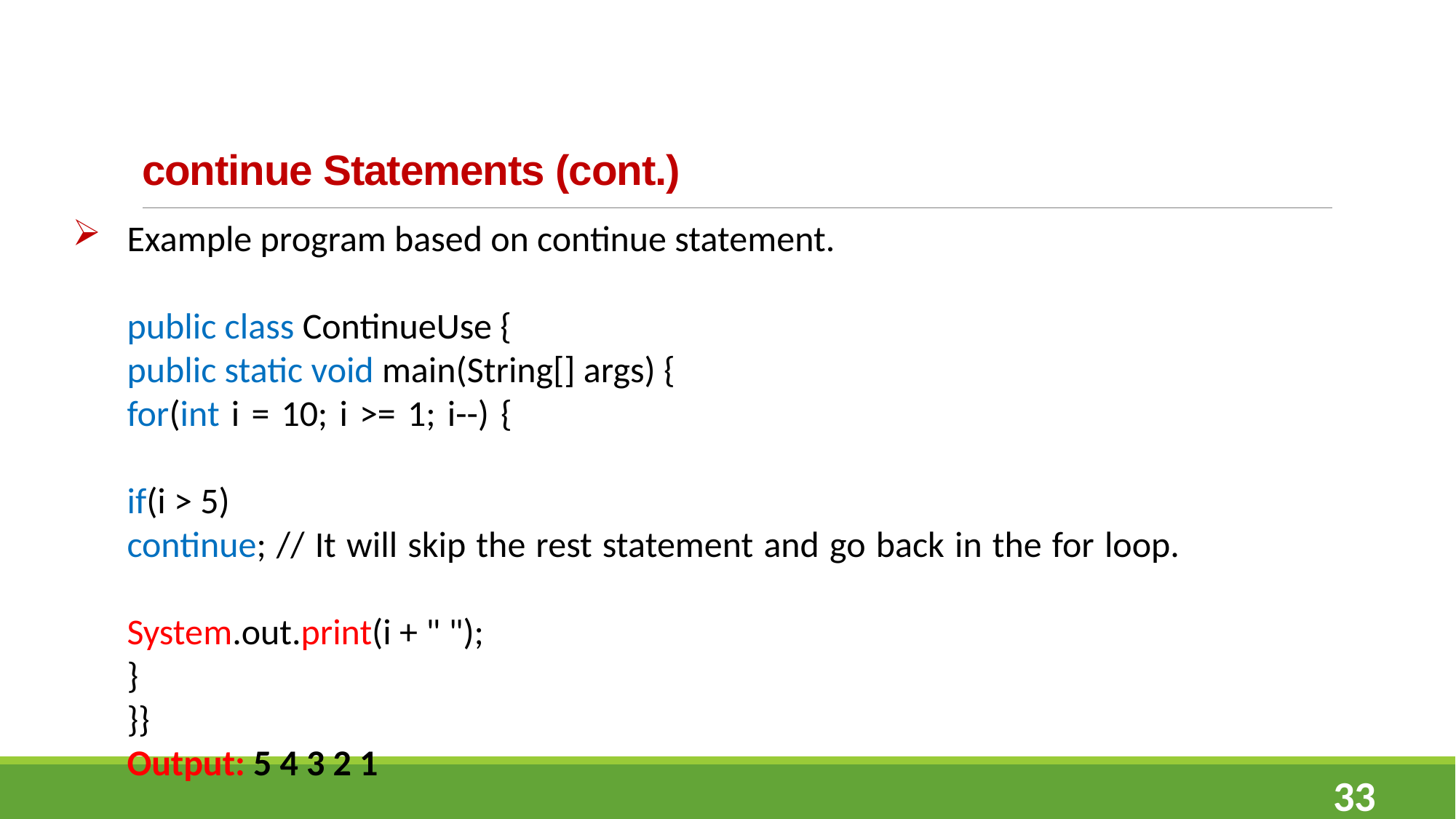

# continue Statements (cont.)
Example program based on continue statement.

public class ContinueUse {
public static void main(String[] args) {
for(int i = 10; i >= 1; i--) {
if(i > 5)
continue; // It will skip the rest statement and go back in the for loop.
System.out.print(i + " ");
}
}}
Output: 5 4 3 2 1
33